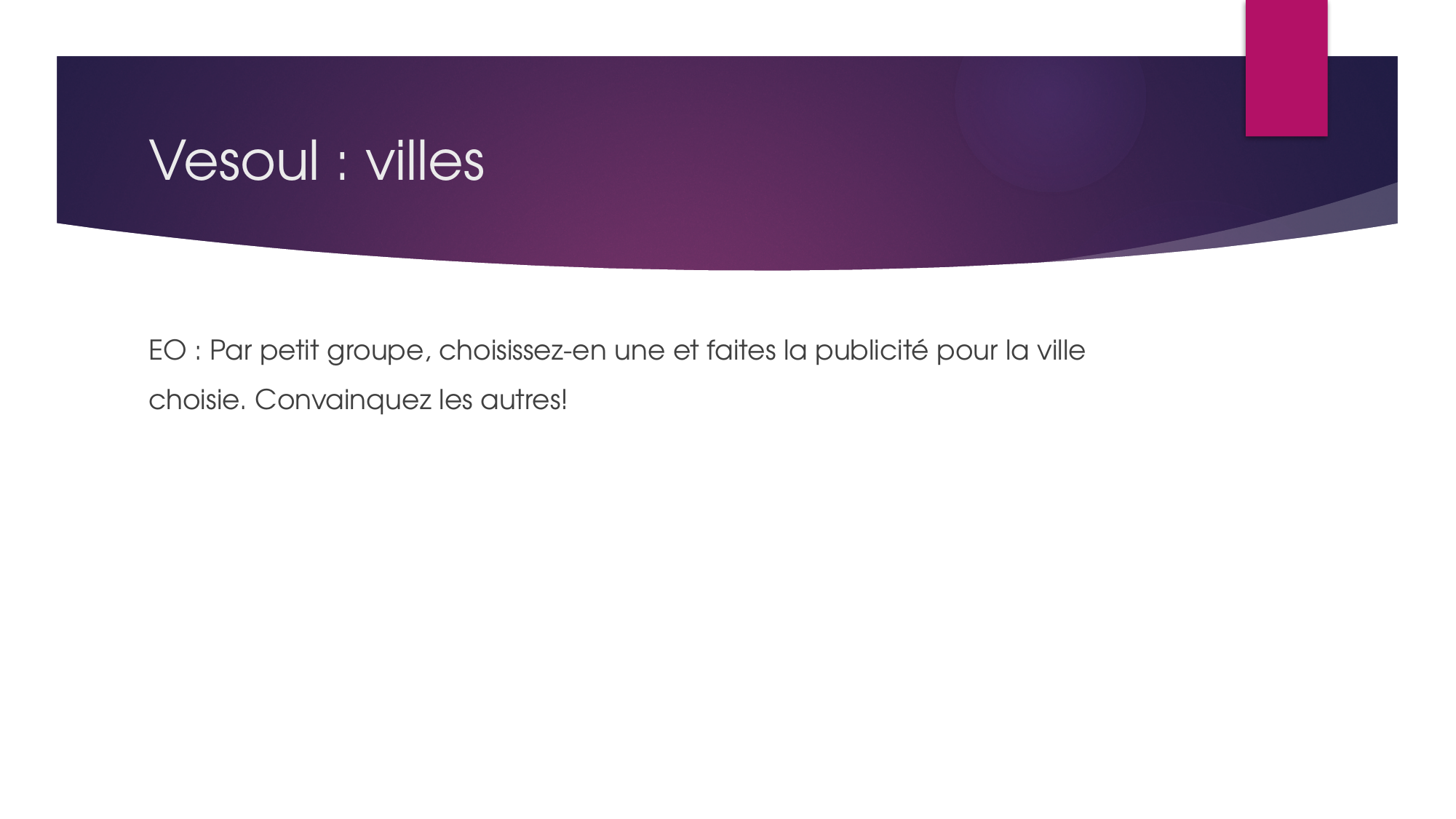

# Vesoul : villes
EO : Par petit groupe, choisissez-en une et faites la publicité pour la ville choisie. Convainquez les autres!